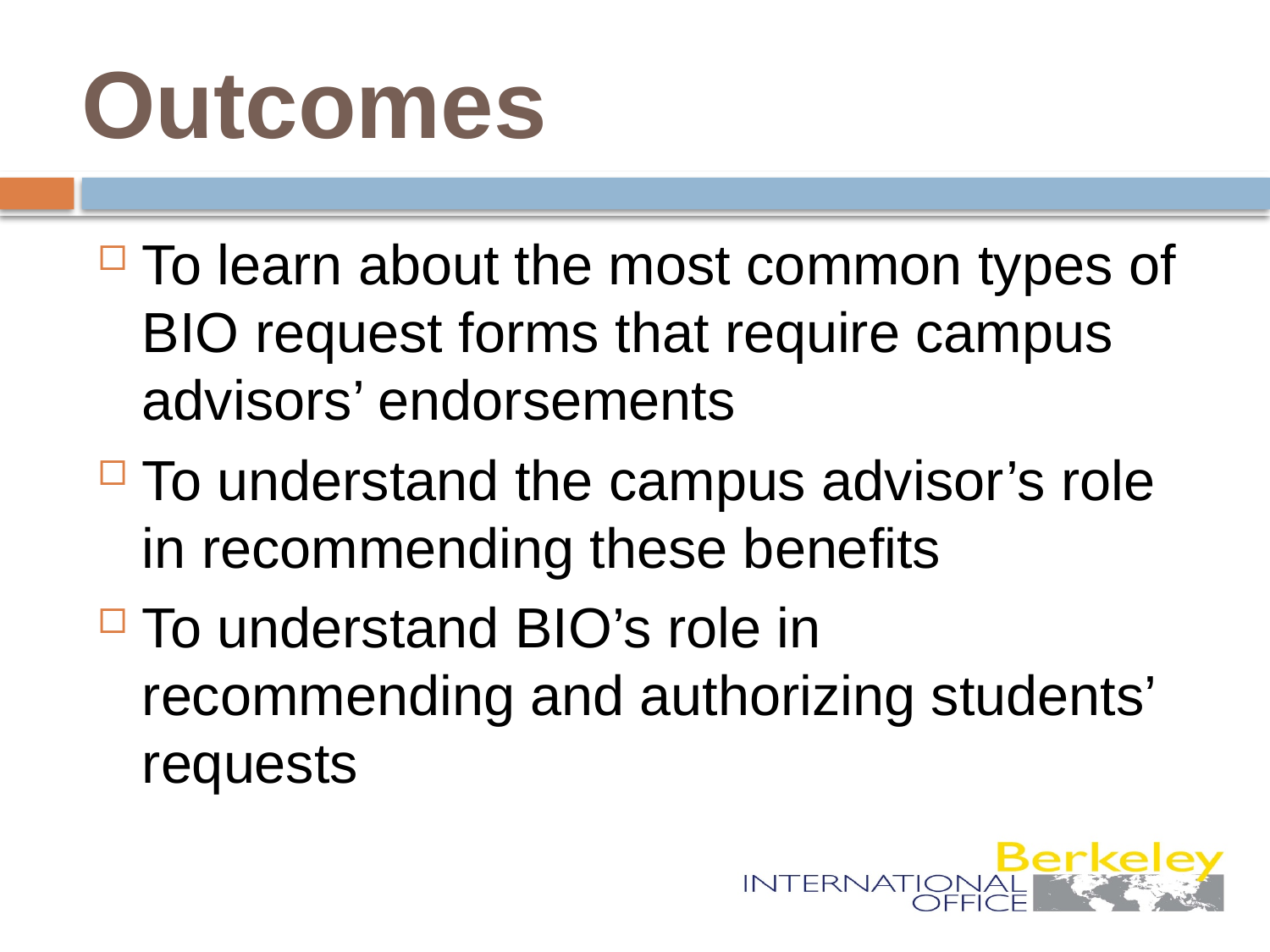

# Outcomes
To learn about the most common types of BIO request forms that require campus advisors’ endorsements
To understand the campus advisor’s role in recommending these benefits
To understand BIO’s role in recommending and authorizing students’ requests